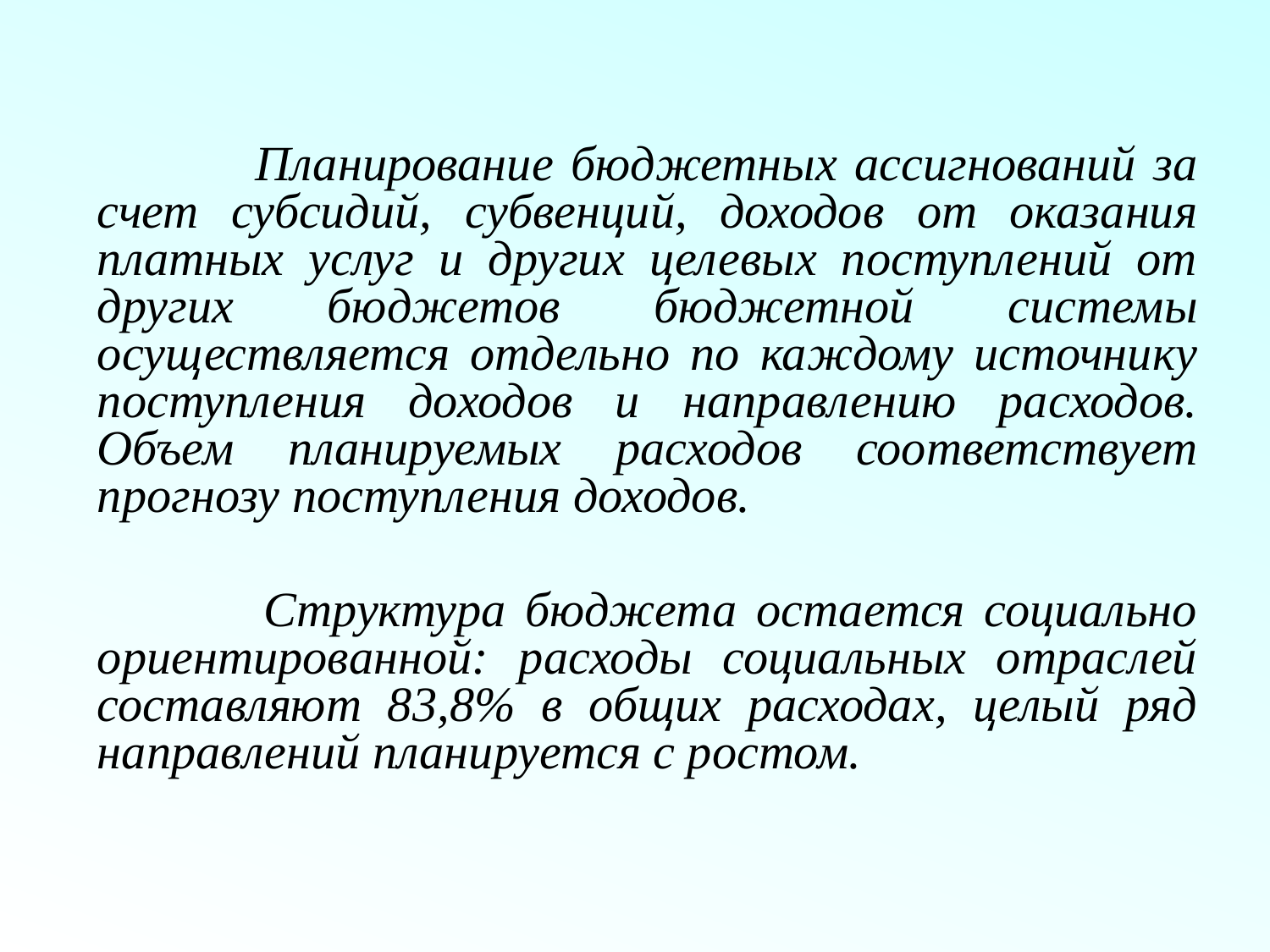

Планирование бюджетных ассигнований за счет субсидий, субвенций, доходов от оказания платных услуг и других целевых поступлений от других бюджетов бюджетной системы осуществляется отдельно по каждому источнику поступления доходов и направлению расходов. Объем планируемых расходов соответствует прогнозу поступления доходов.

             Структура бюджета остается социально ориентированной: расходы социальных отраслей составляют 83,8% в общих расходах, целый ряд направлений планируется с ростом.